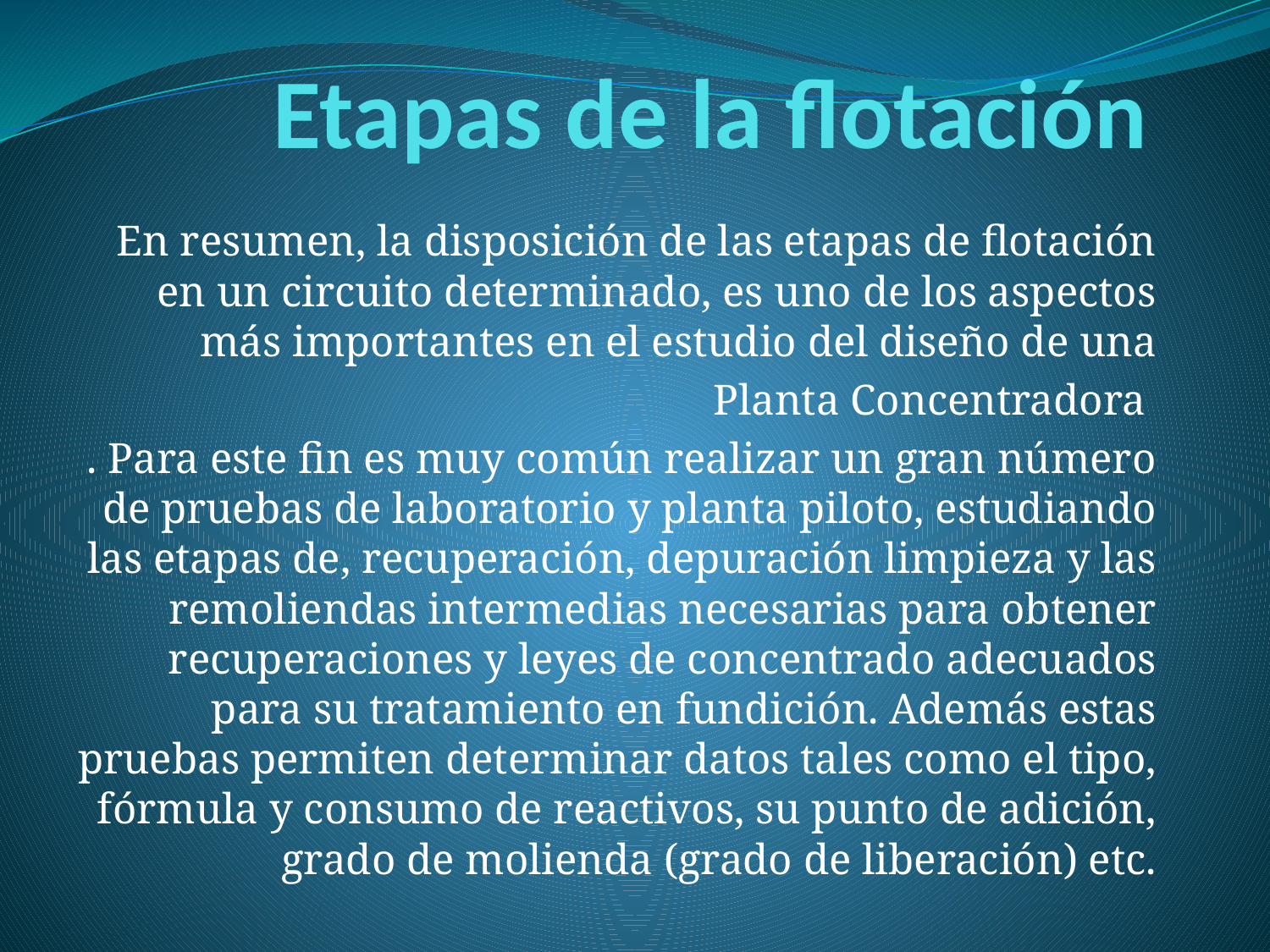

# Etapas de la flotación
En resumen, la disposición de las etapas de flotación en un circuito determinado, es uno de los aspectos más importantes en el estudio del diseño de una
Planta Concentradora
. Para este fin es muy común realizar un gran número de pruebas de laboratorio y planta piloto, estudiando las etapas de, recuperación, depuración limpieza y las remoliendas intermedias necesarias para obtener recuperaciones y leyes de concentrado adecuados para su tratamiento en fundición. Además estas pruebas permiten determinar datos tales como el tipo, fórmula y consumo de reactivos, su punto de adición, grado de molienda (grado de liberación) etc.